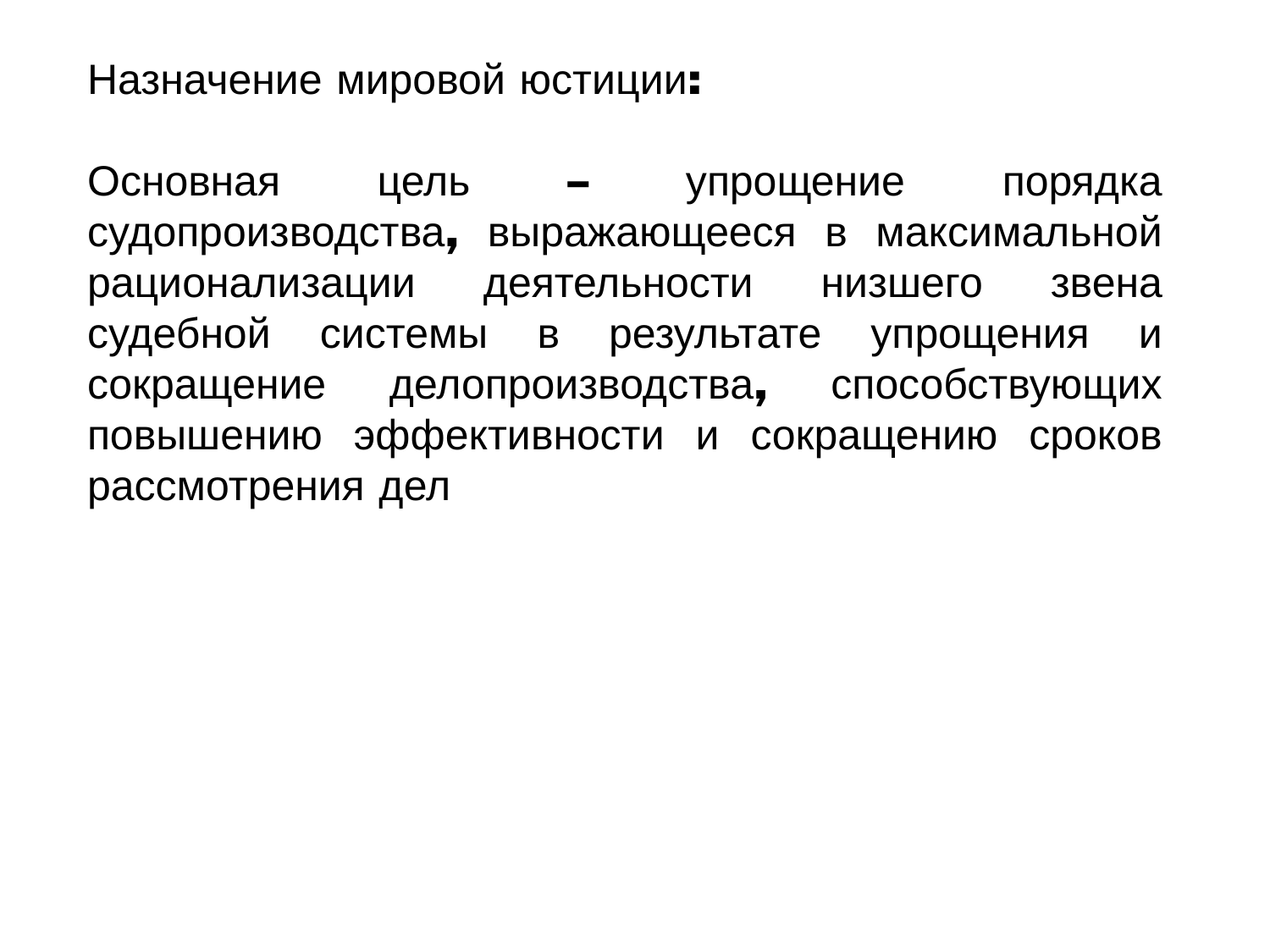

Назначение мировой юстиции:

Основная цель – упрощение порядка судопроизводства, выражающееся в максимальной рационализации деятельности низшего звена судебной системы в результате упрощения и сокращение делопроизводства, способствующих повышению эффективности и сокращению сроков рассмотрения дел